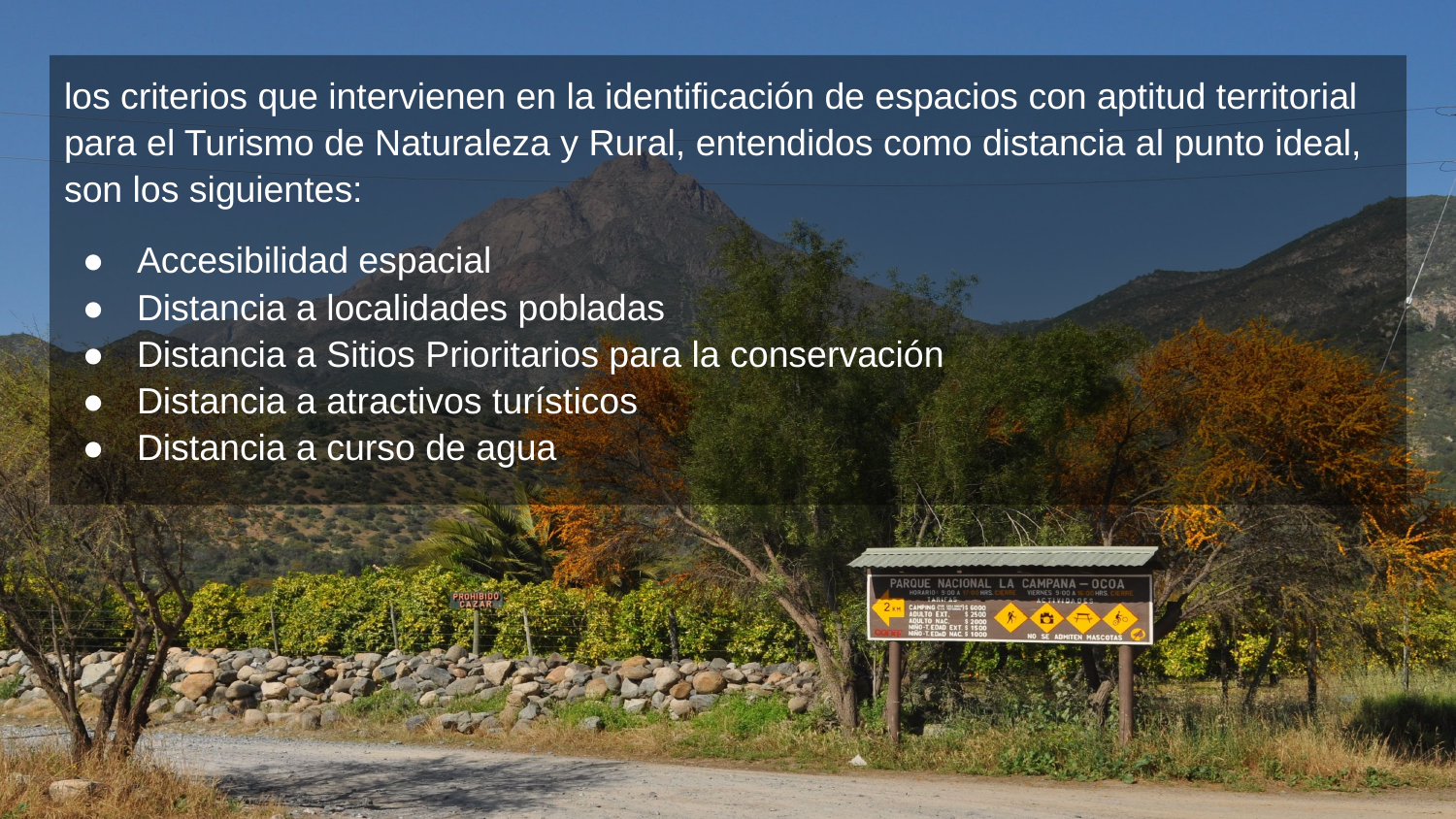

los criterios que intervienen en la identificación de espacios con aptitud territorial para el Turismo de Naturaleza y Rural, entendidos como distancia al punto ideal, son los siguientes:
Accesibilidad espacial
Distancia a localidades pobladas
Distancia a Sitios Prioritarios para la conservación
Distancia a atractivos turísticos
Distancia a curso de agua